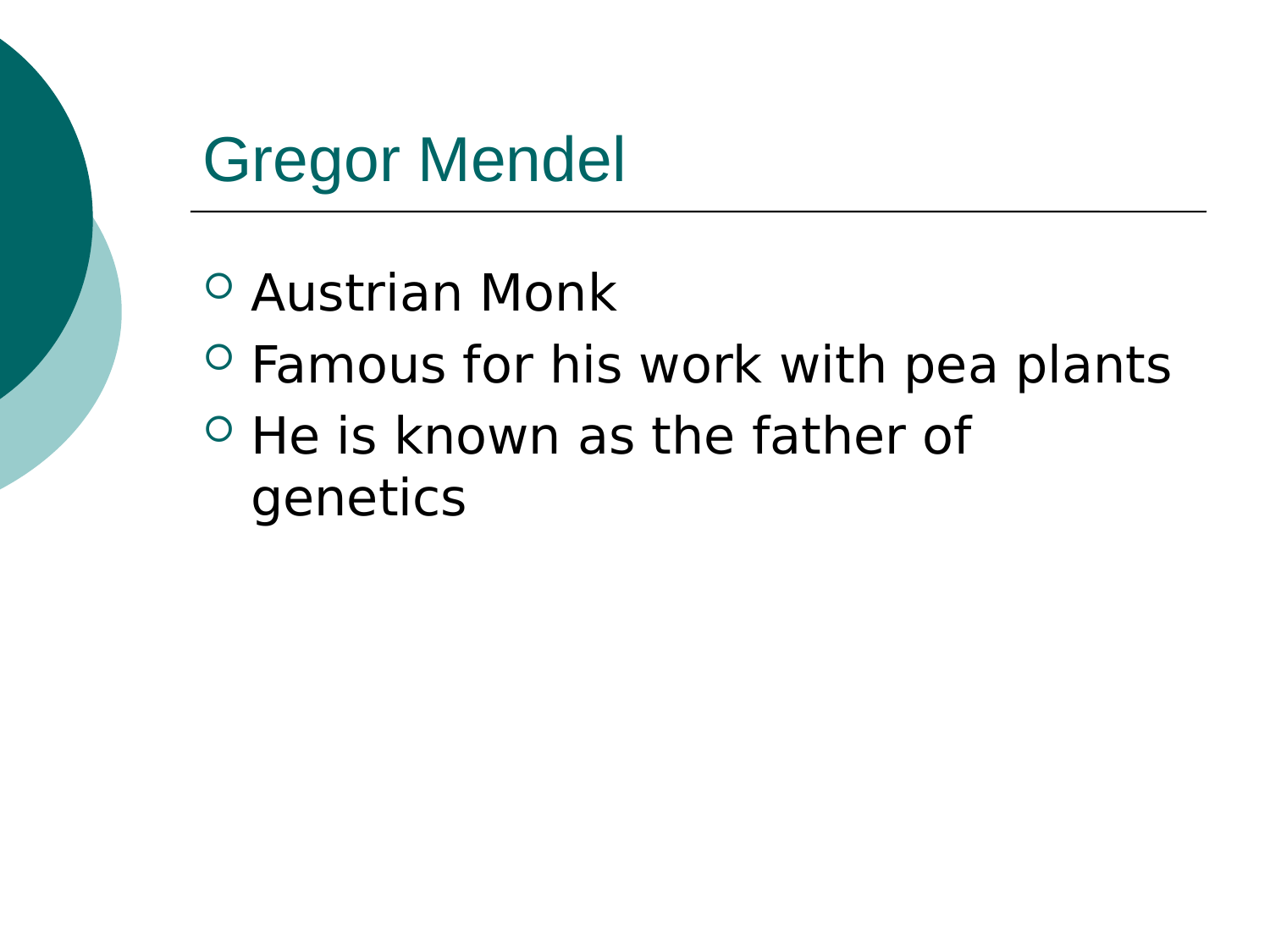

# Gregor Mendel
Austrian Monk
Famous for his work with pea plants
He is known as the father of genetics